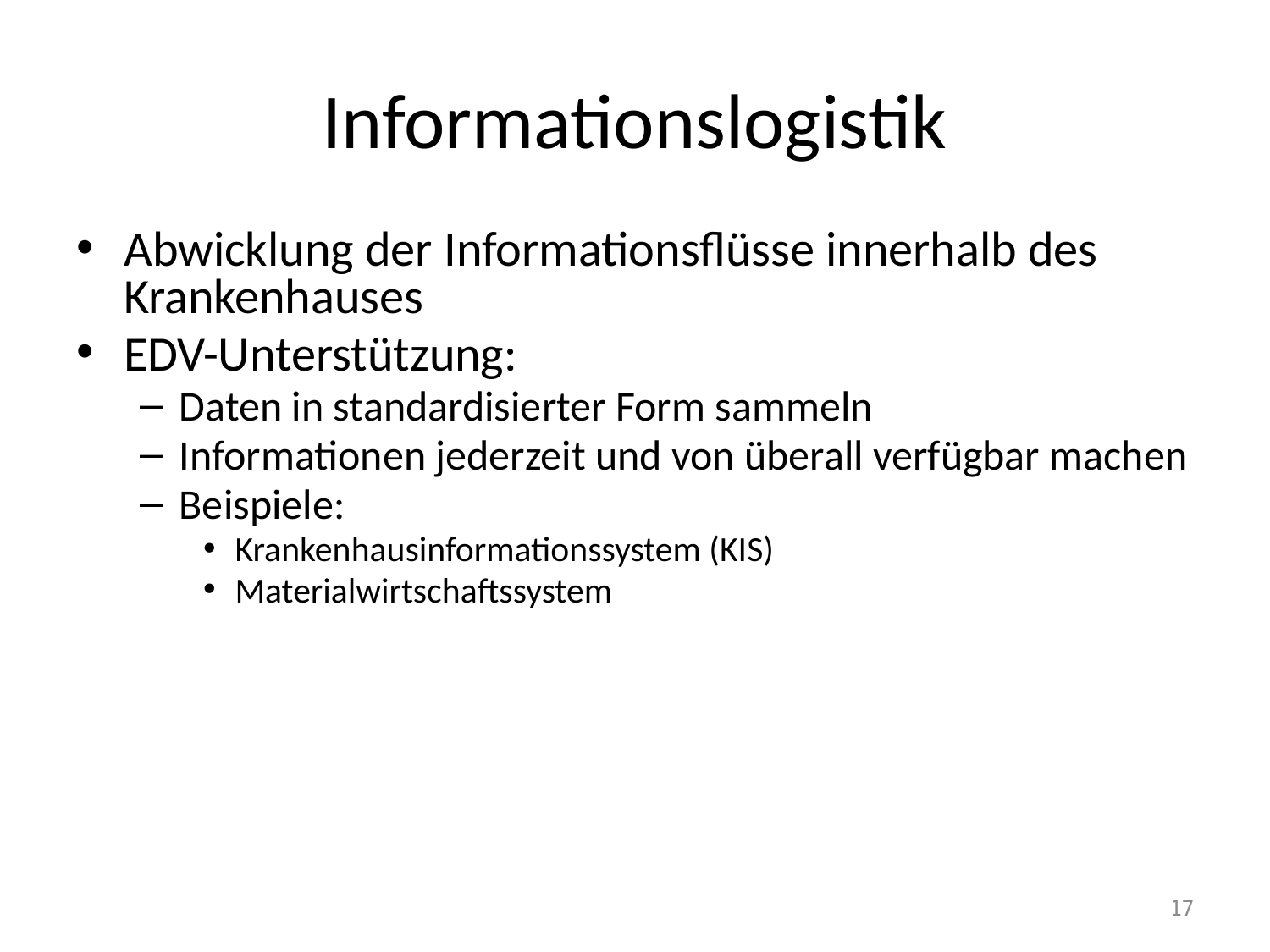

# Informationslogistik
Abwicklung der Informationsflüsse innerhalb des Krankenhauses
EDV-Unterstützung:
Daten in standardisierter Form sammeln
Informationen jederzeit und von überall verfügbar machen
Beispiele:
Krankenhausinformationssystem (KIS)
Materialwirtschaftssystem

17